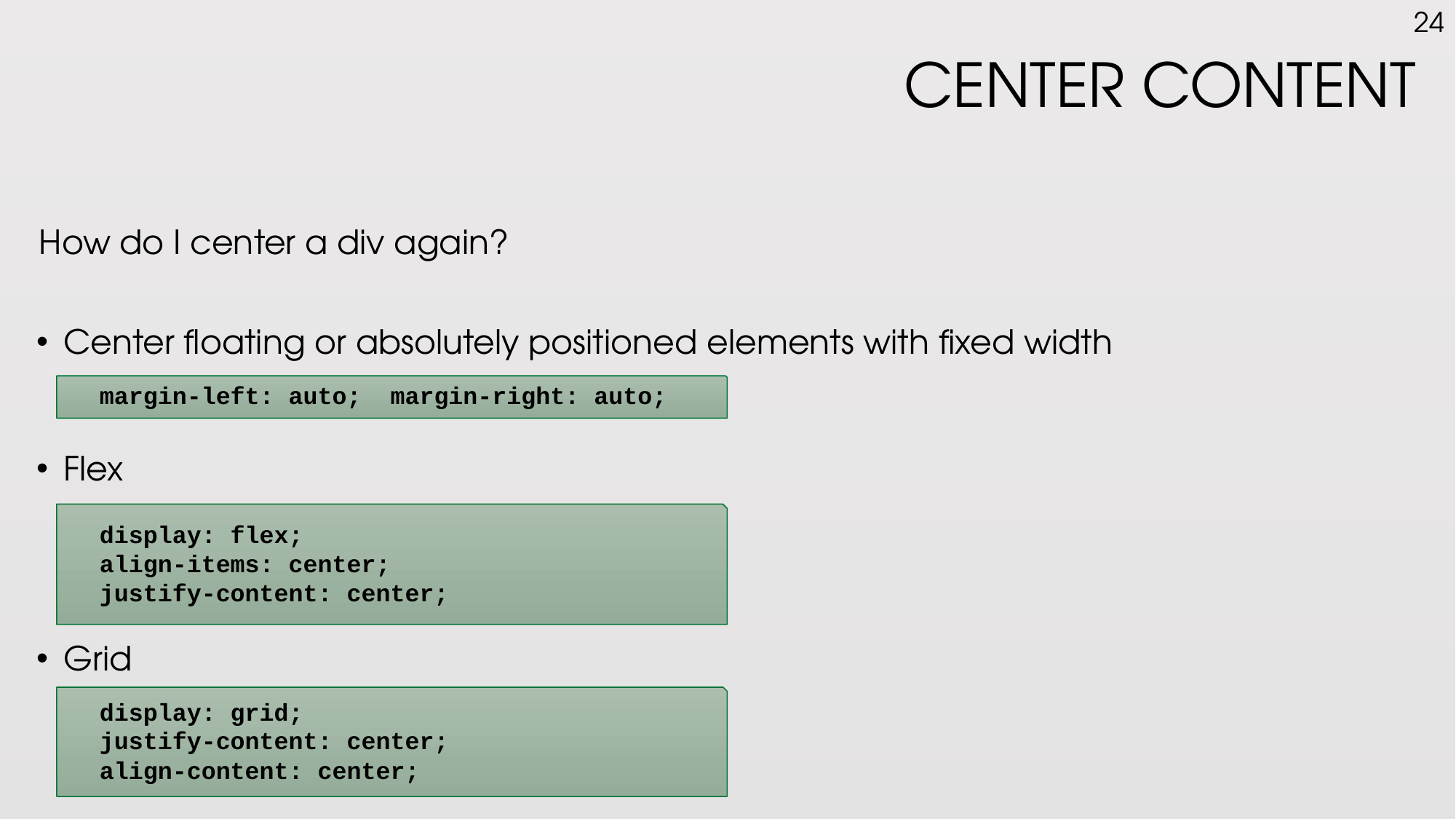

24
# CENTER CONTENT
How do I center a div again?
Center floating or absolutely positioned elements with fixed width
Flex

Grid

margin-left: auto;  margin-right: auto;
display: flex;
align-items: center;
justify-content: center;
display: grid;
justify-content: center;
align-content: center;